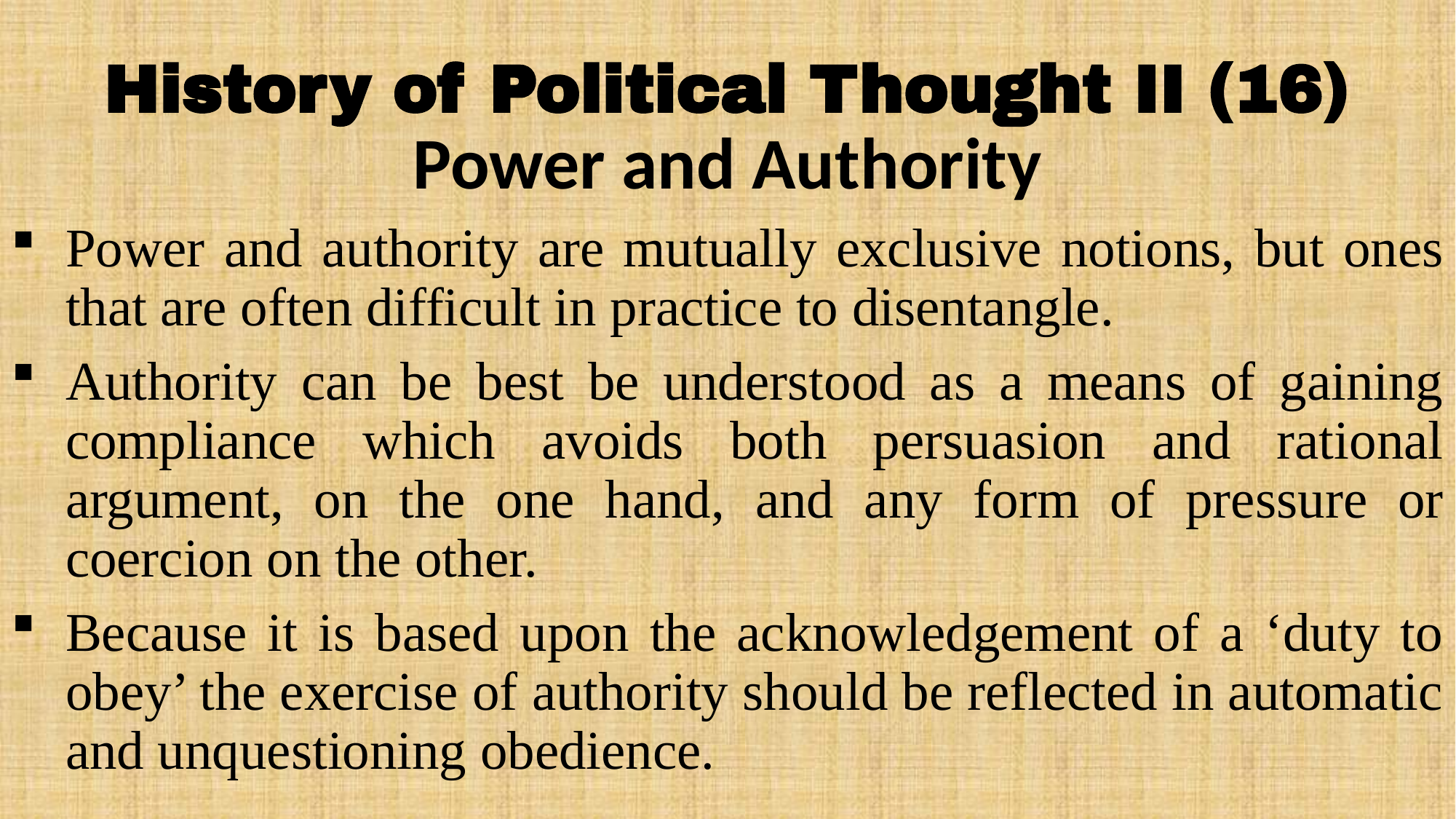

# History of Political Thought II (16)
Power and Authority
Power and authority are mutually exclusive notions, but ones that are often difficult in practice to disentangle.
Authority can be best be understood as a means of gaining compliance which avoids both persuasion and rational argument, on the one hand, and any form of pressure or coercion on the other.
Because it is based upon the acknowledgement of a ‘duty to obey’ the exercise of authority should be reflected in automatic and unquestioning obedience.